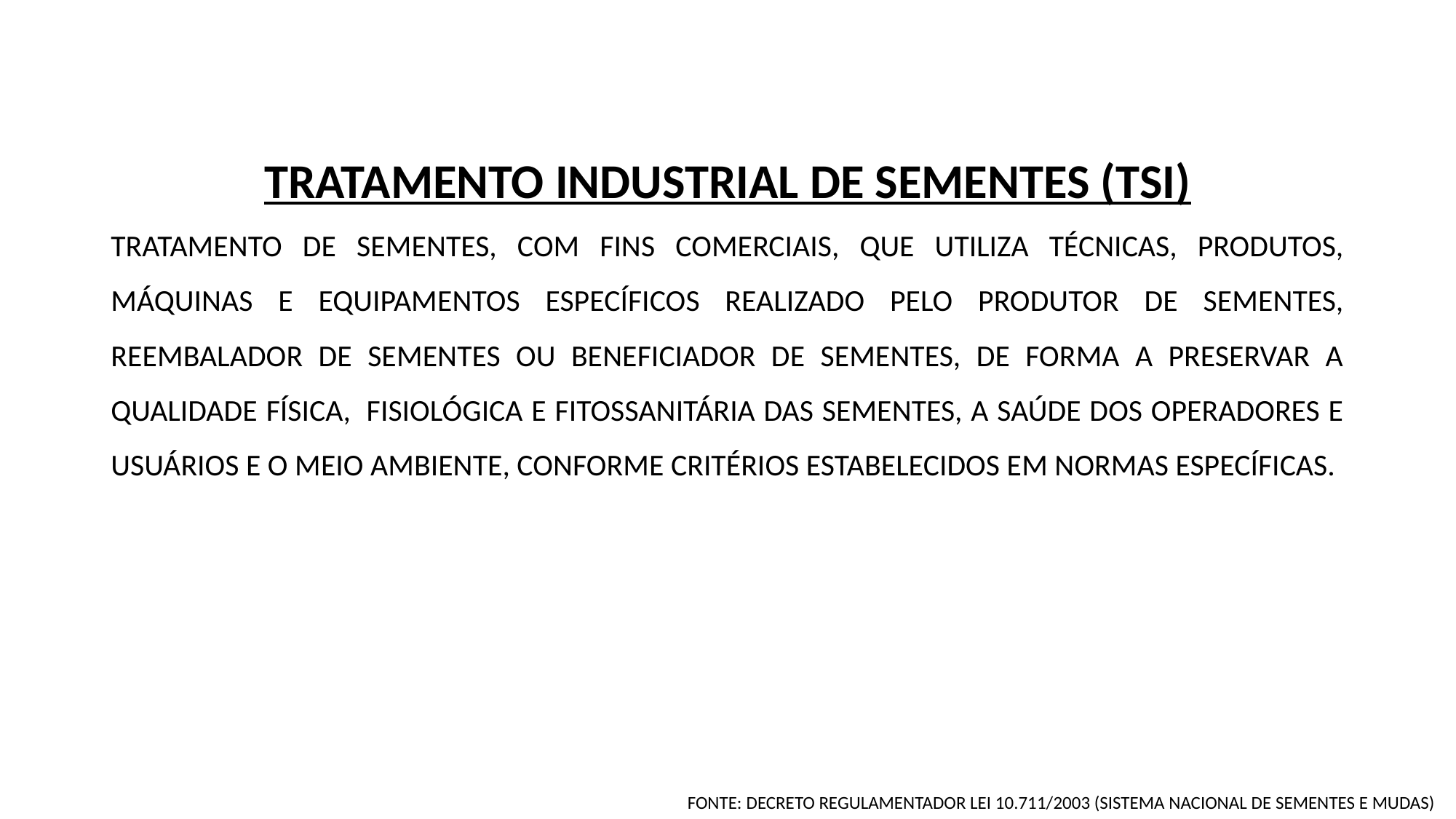

TRATAMENTO INDUSTRIAL DE SEMENTES (TSI)
TRATAMENTO DE SEMENTES, COM FINS COMERCIAIS, QUE UTILIZA TÉCNICAS, PRODUTOS, MÁQUINAS E EQUIPAMENTOS ESPECÍFICOS REALIZADO PELO PRODUTOR DE SEMENTES, REEMBALADOR DE SEMENTES OU BENEFICIADOR DE SEMENTES, DE FORMA A PRESERVAR A QUALIDADE FÍSICA,  FISIOLÓGICA E FITOSSANITÁRIA DAS SEMENTES, A SAÚDE DOS OPERADORES E USUÁRIOS E O MEIO AMBIENTE, CONFORME CRITÉRIOS ESTABELECIDOS EM NORMAS ESPECÍFICAS.

FONTE: DECRETO REGULAMENTADOR LEI 10.711/2003 (SISTEMA NACIONAL DE SEMENTES E MUDAS)